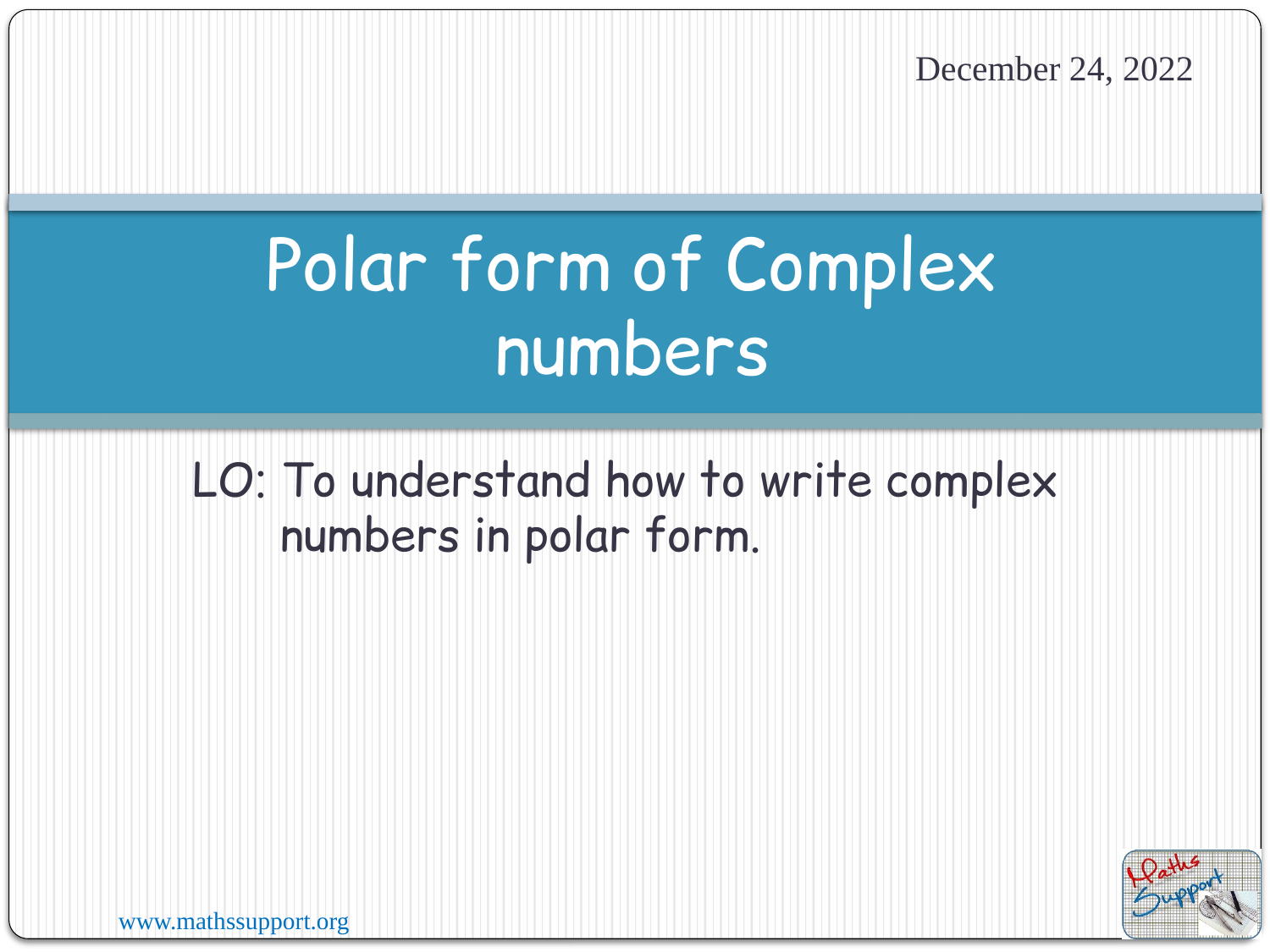

December 24, 2022
# Polar form of Complex numbers
LO: To understand how to write complex numbers in polar form.